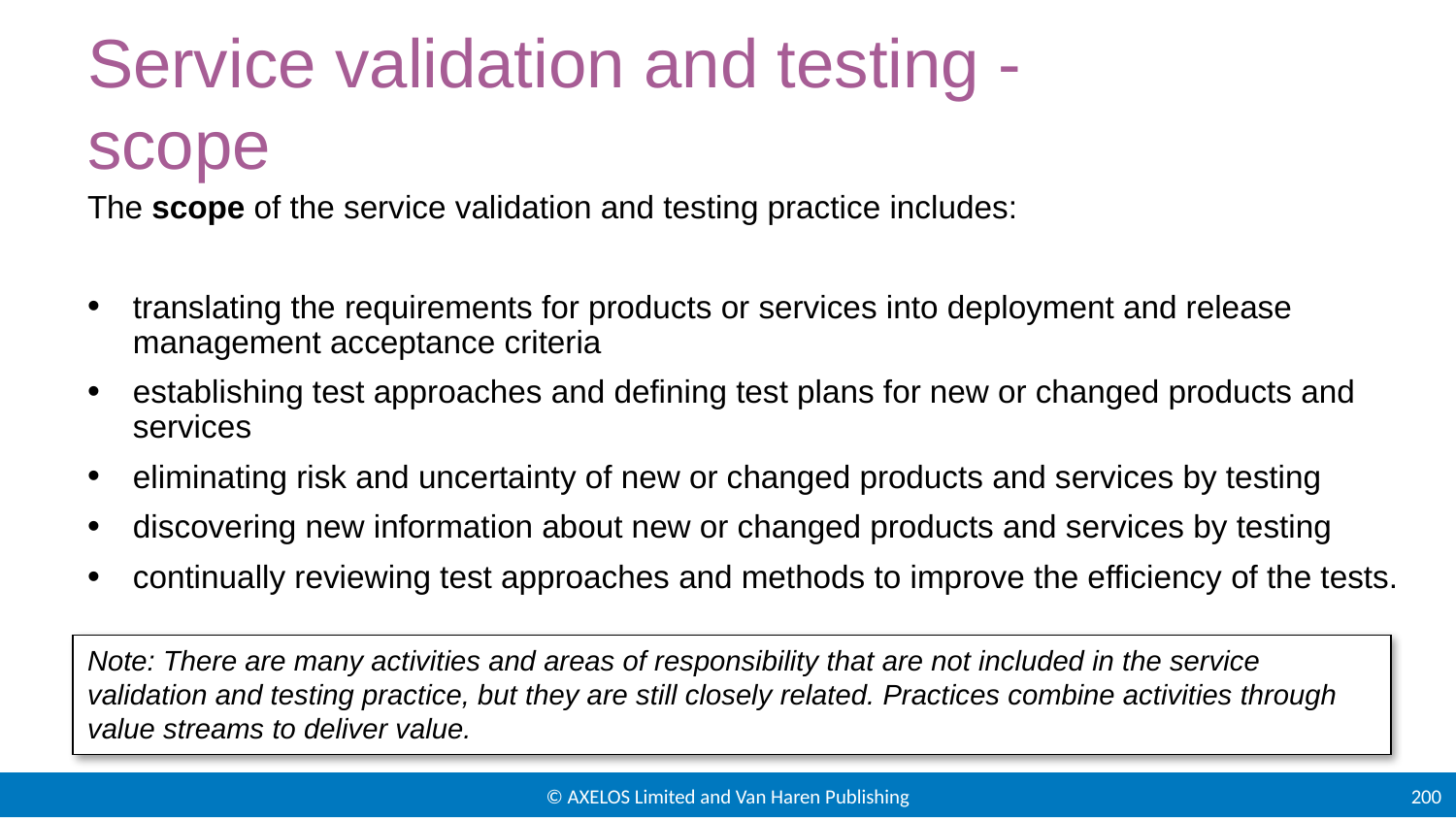

# Service validation and testing - scope
The scope of the service validation and testing practice includes:

translating the requirements for products or services into deployment and release management acceptance criteria
establishing test approaches and defining test plans for new or changed products and services
eliminating risk and uncertainty of new or changed products and services by testing
discovering new information about new or changed products and services by testing
continually reviewing test approaches and methods to improve the efficiency of the tests.
Note: There are many activities and areas of responsibility that are not included in the service validation and testing practice, but they are still closely related. Practices combine activities through value streams to deliver value.